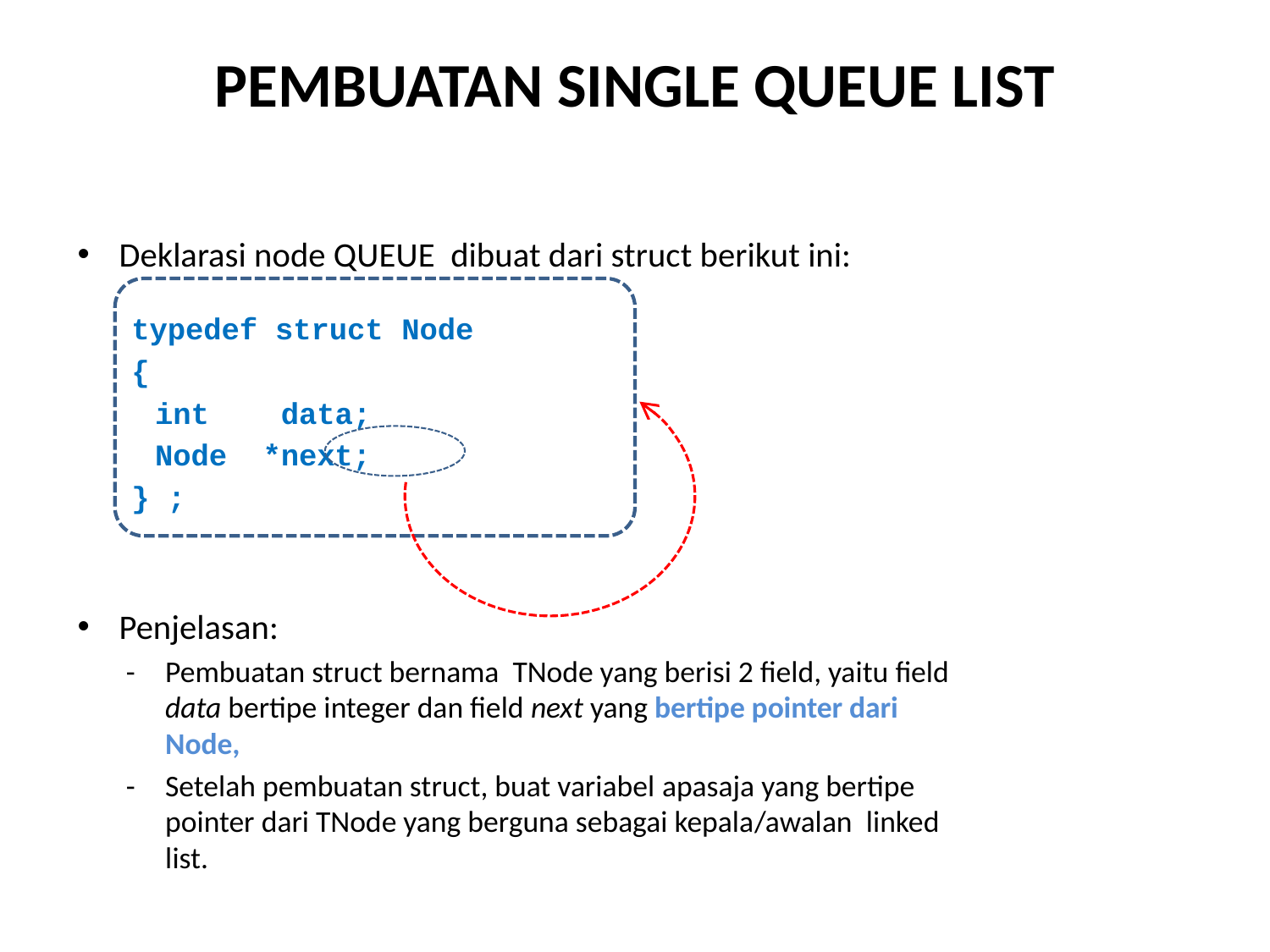

# PEMBUATAN SINGLE QUEUE LIST
Deklarasi node QUEUE  dibuat dari struct berikut ini:

   typedef struct Node
   {
	int    data;
	Node  *next;
   } ;

Penjelasan:
- 	Pembuatan struct bernama  TNode yang berisi 2 field, yaitu field data bertipe integer dan field next yang bertipe pointer dari  Node,
- 	Setelah pembuatan struct, buat variabel apasaja yang bertipe pointer dari TNode yang berguna sebagai kepala/awalan  linked list.